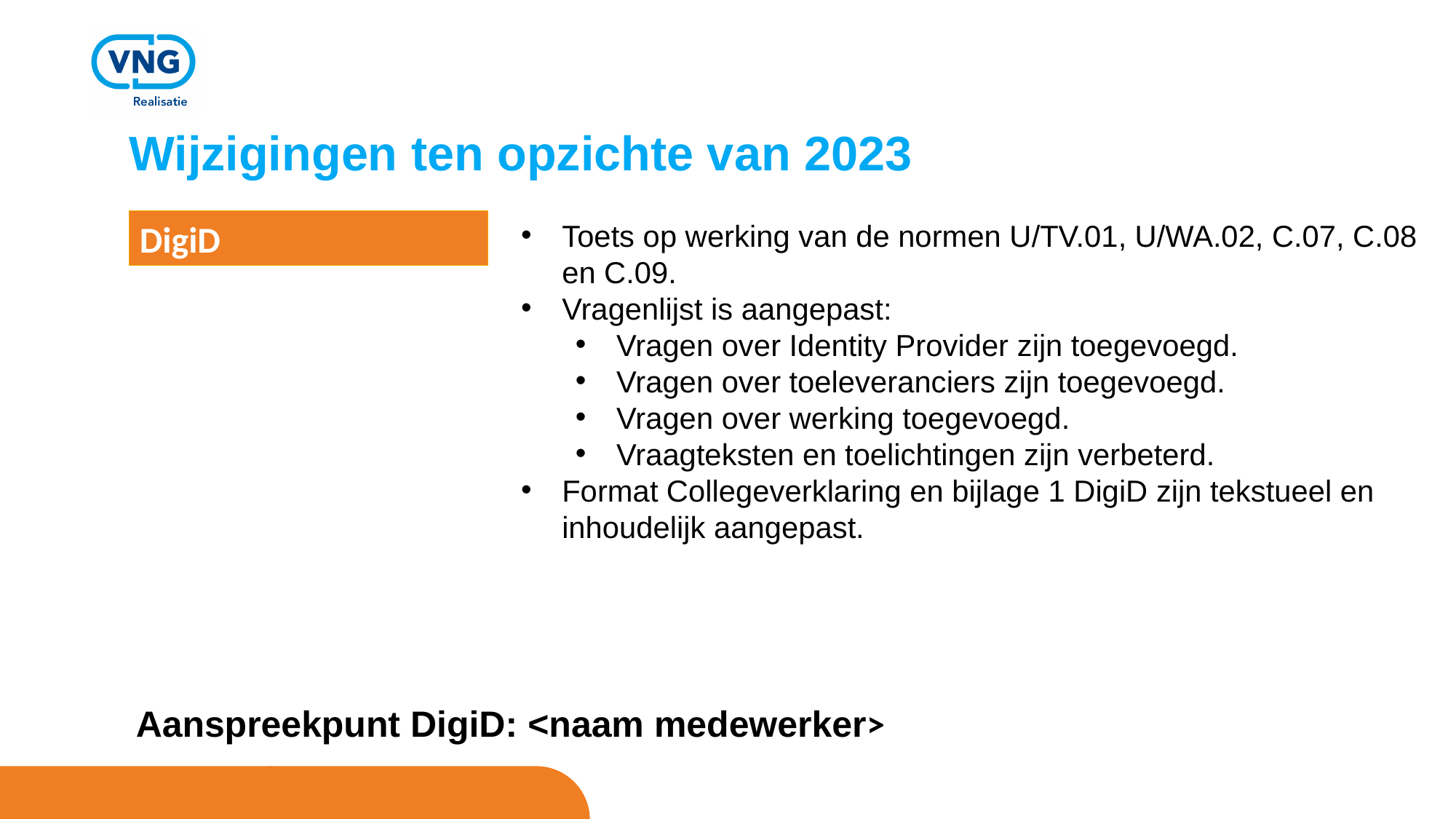

# Wijzigingen ten opzichte van 2023
DigiD
Toets op werking van de normen U/TV.01, U/WA.02, C.07, C.08 en C.09.
Vragenlijst is aangepast:
Vragen over Identity Provider zijn toegevoegd.
Vragen over toeleveranciers zijn toegevoegd.
Vragen over werking toegevoegd.
Vraagteksten en toelichtingen zijn verbeterd.
Format Collegeverklaring en bijlage 1 DigiD zijn tekstueel en inhoudelijk aangepast.
Aanspreekpunt DigiD: <naam medewerker>